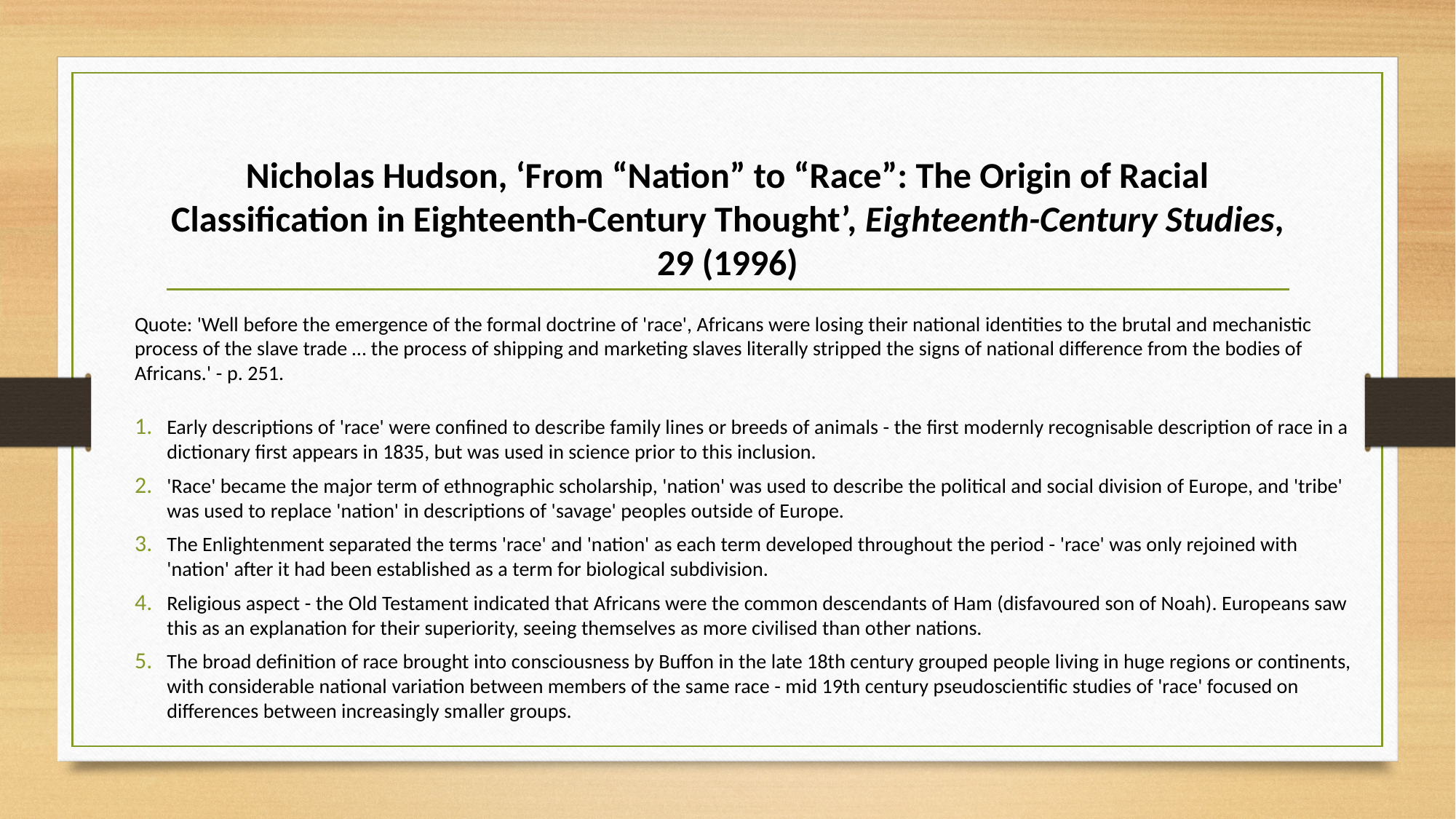

# Nicholas Hudson, ‘From “Nation” to “Race”: The Origin of Racial Classification in Eighteenth-Century Thought’, Eighteenth-Century Studies, 29 (1996)
Quote: 'Well before the emergence of the formal doctrine of 'race', Africans were losing their national identities to the brutal and mechanistic process of the slave trade … the process of shipping and marketing slaves literally stripped the signs of national difference from the bodies of Africans.' - p. 251.

Early descriptions of 'race' were confined to describe family lines or breeds of animals - the first modernly recognisable description of race in a dictionary first appears in 1835, but was used in science prior to this inclusion.
'Race' became the major term of ethnographic scholarship, 'nation' was used to describe the political and social division of Europe, and 'tribe' was used to replace 'nation' in descriptions of 'savage' peoples outside of Europe.
The Enlightenment separated the terms 'race' and 'nation' as each term developed throughout the period - 'race' was only rejoined with 'nation' after it had been established as a term for biological subdivision.
Religious aspect - the Old Testament indicated that Africans were the common descendants of Ham (disfavoured son of Noah). Europeans saw this as an explanation for their superiority, seeing themselves as more civilised than other nations.
The broad definition of race brought into consciousness by Buffon in the late 18th century grouped people living in huge regions or continents, with considerable national variation between members of the same race - mid 19th century pseudoscientific studies of 'race' focused on differences between increasingly smaller groups.